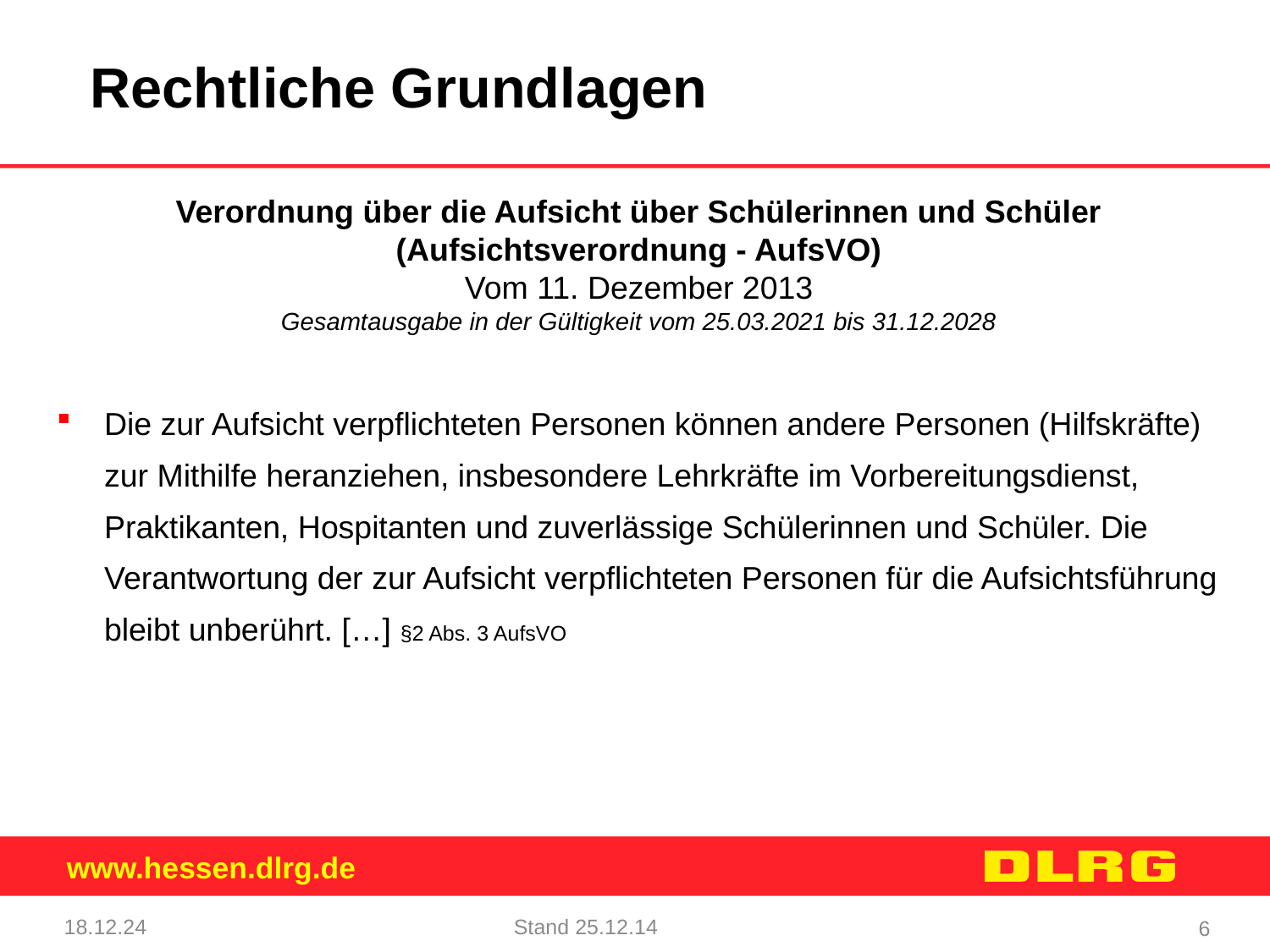

Rechtliche Grundlagen
Verordnung über die Aufsicht über Schülerinnen und Schüler
(Aufsichtsverordnung - AufsVO)
Vom 11. Dezember 2013
Gesamtausgabe in der Gültigkeit vom 25.03.2021 bis 31.12.2028

Die zur Aufsicht verpflichteten Personen können andere Personen (Hilfskräfte) zur Mithilfe heranziehen, insbesondere Lehrkräfte im Vorbereitungsdienst, Praktikanten, Hospitanten und zuverlässige Schülerinnen und Schüler. Die Verantwortung der zur Aufsicht verpflichteten Personen für die Aufsichtsführung bleibt unberührt. […] §2 Abs. 3 AufsVO

18.12.24
Stand 25.12.14
6